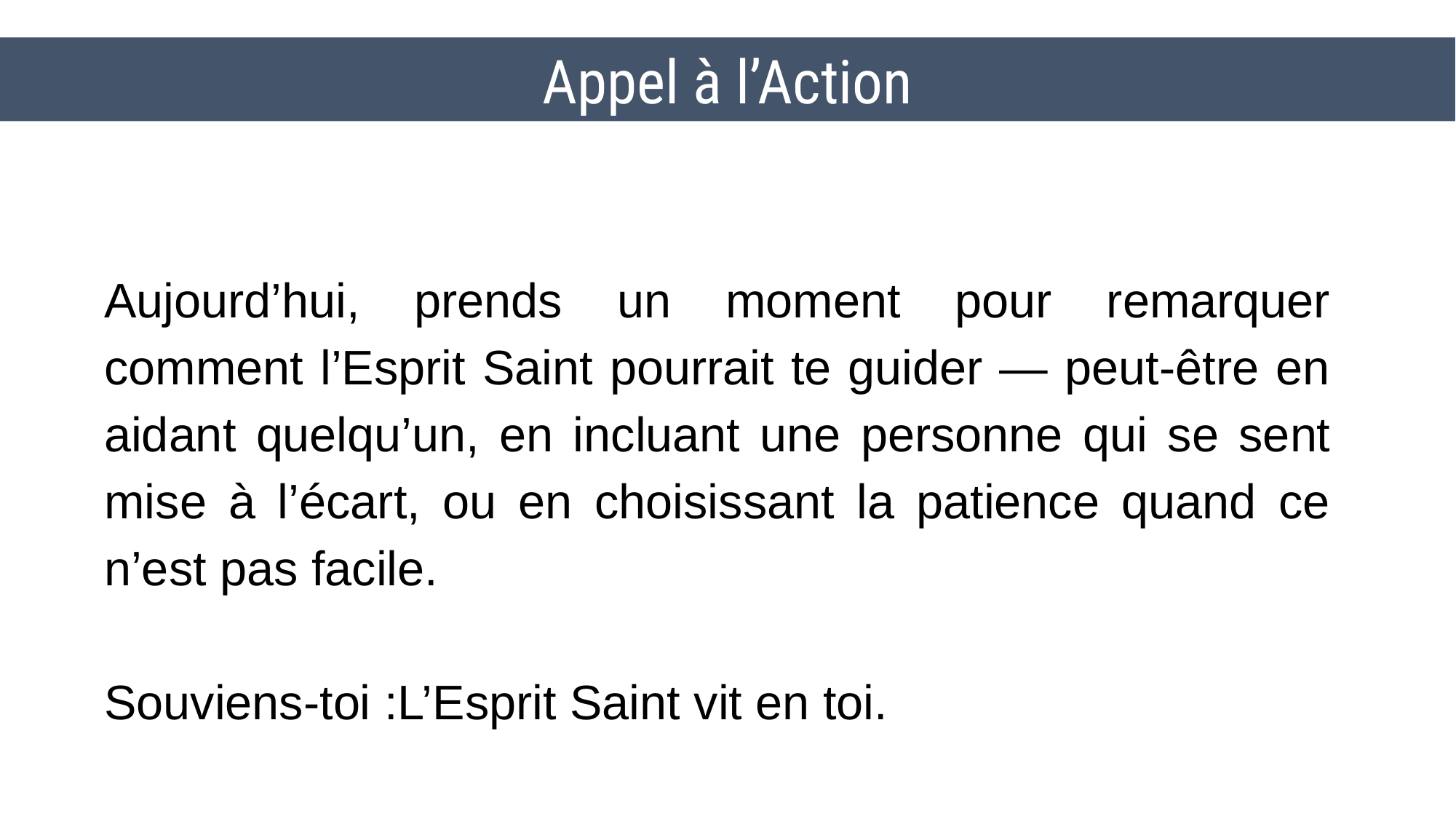

Appel à l’Action
Aujourd’hui, prends un moment pour remarquer comment l’Esprit Saint pourrait te guider — peut‑être en aidant quelqu’un, en incluant une personne qui se sent mise à l’écart, ou en choisissant la patience quand ce n’est pas facile.

Souviens‑toi :L’Esprit Saint vit en toi.